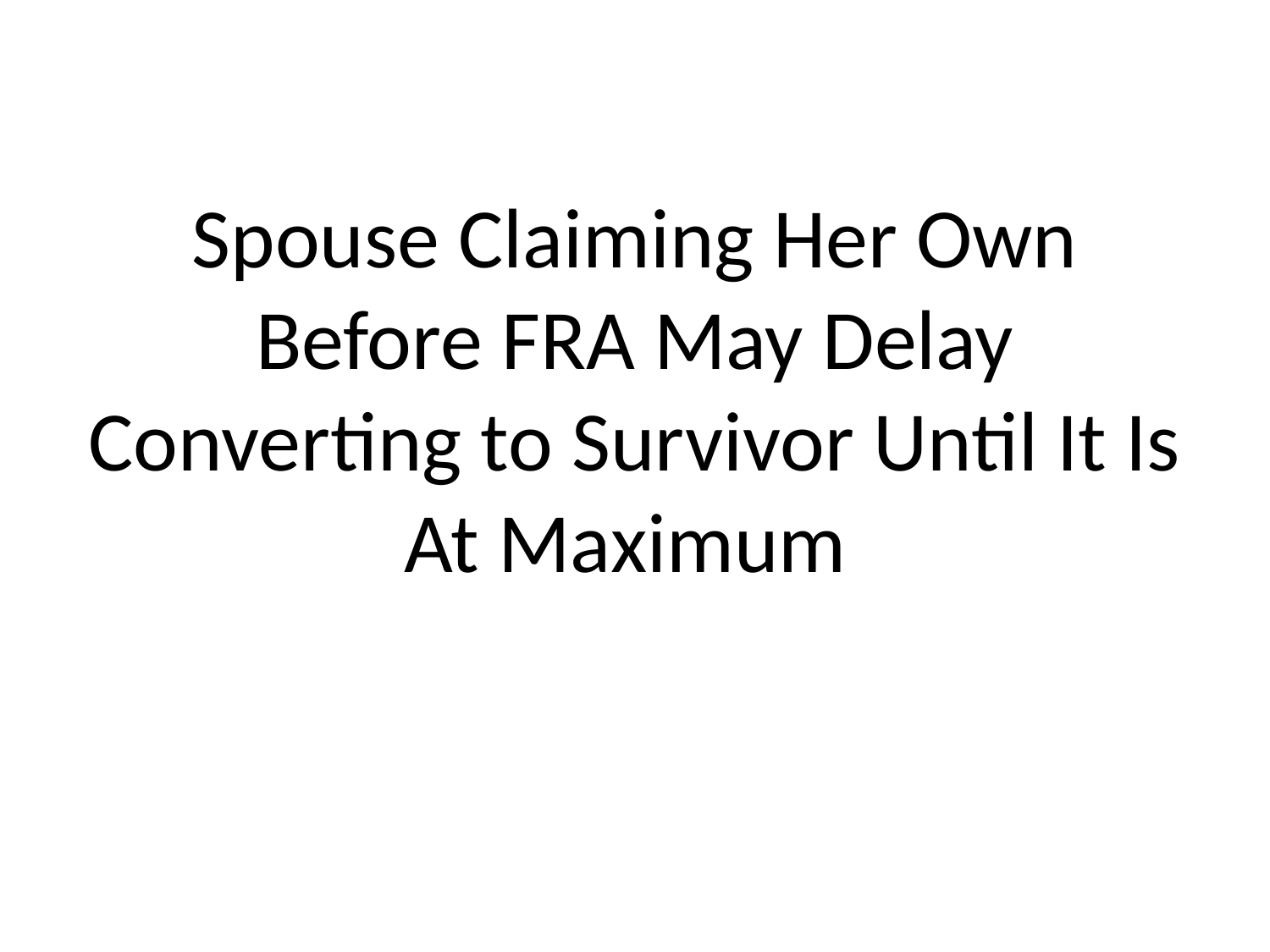

# Spouse Claiming Her Own Before FRA May Delay Converting to Survivor Until It Is At Maximum